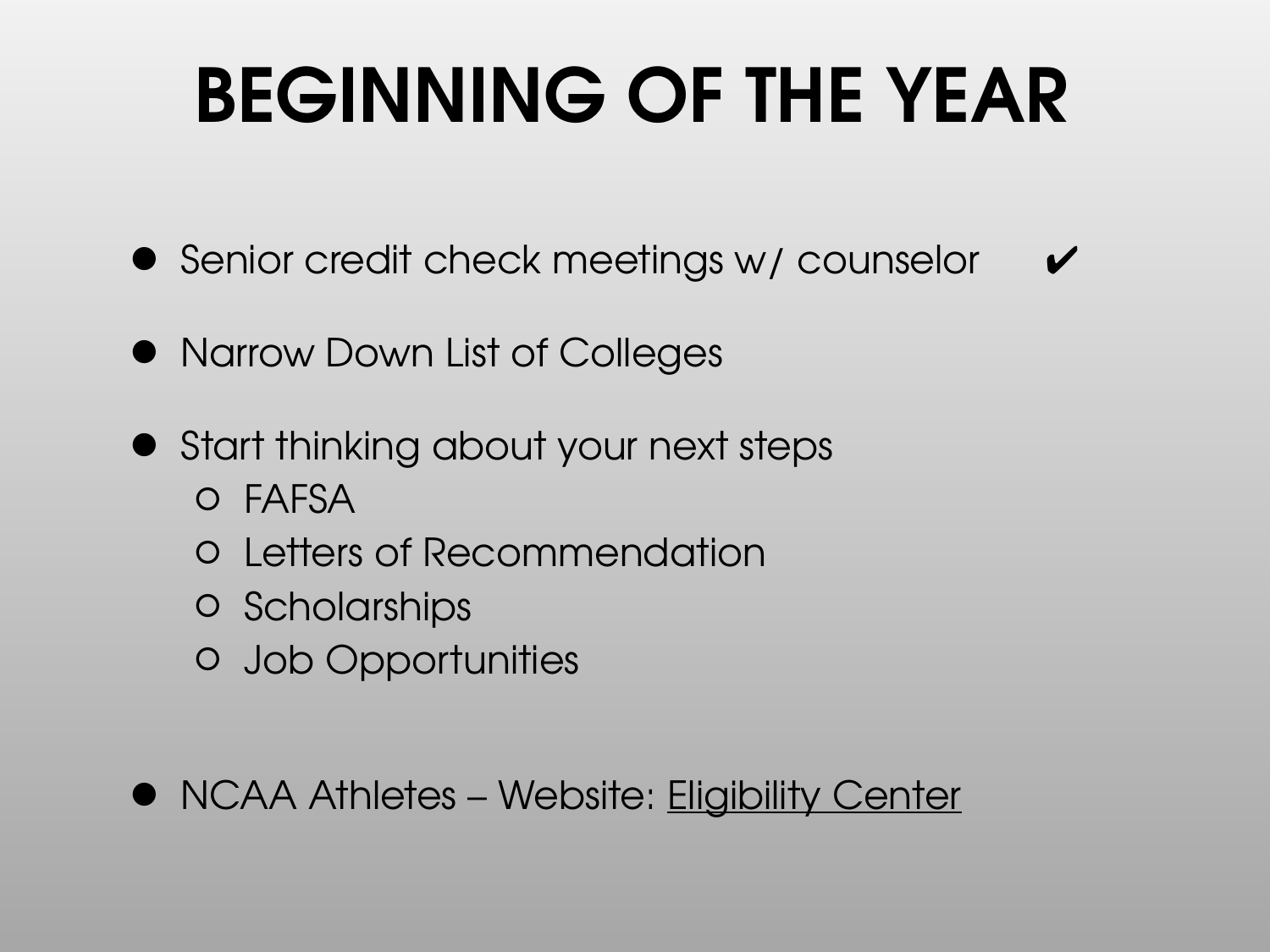

# BEGINNING OF THE YEAR
Senior credit check meetings w/ counselor      ✔
Narrow Down List of Colleges
Start thinking about your next steps
FAFSA
Letters of Recommendation
Scholarships
Job Opportunities

NCAA Athletes – Website: Eligibility Center